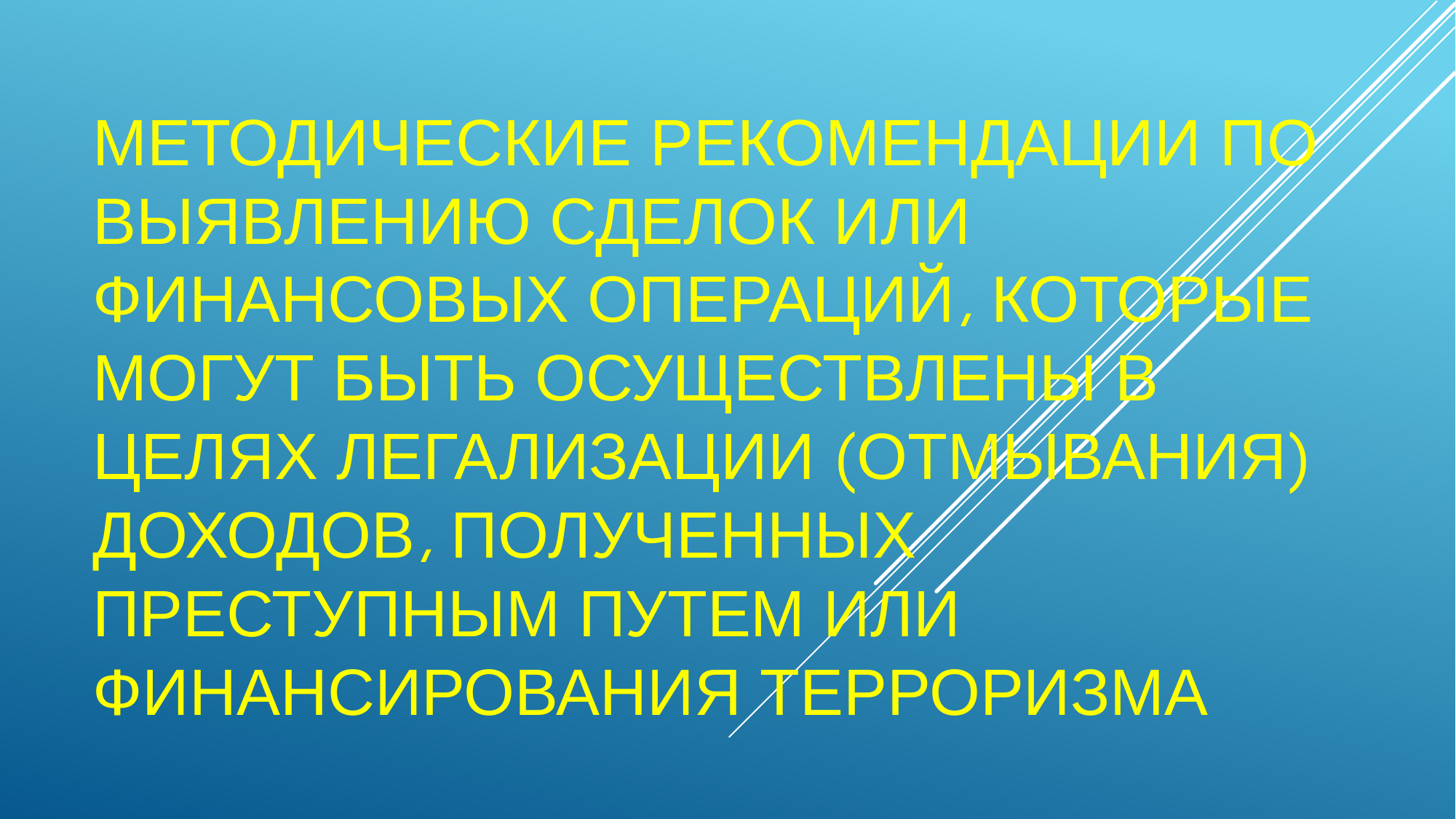

# Методические рекомендации по выявлению сделок или финансовых операций, которые могут быть осуществлены в целях легализации (отмывания) доходов, полученных преступным путем или финансирования терроризма